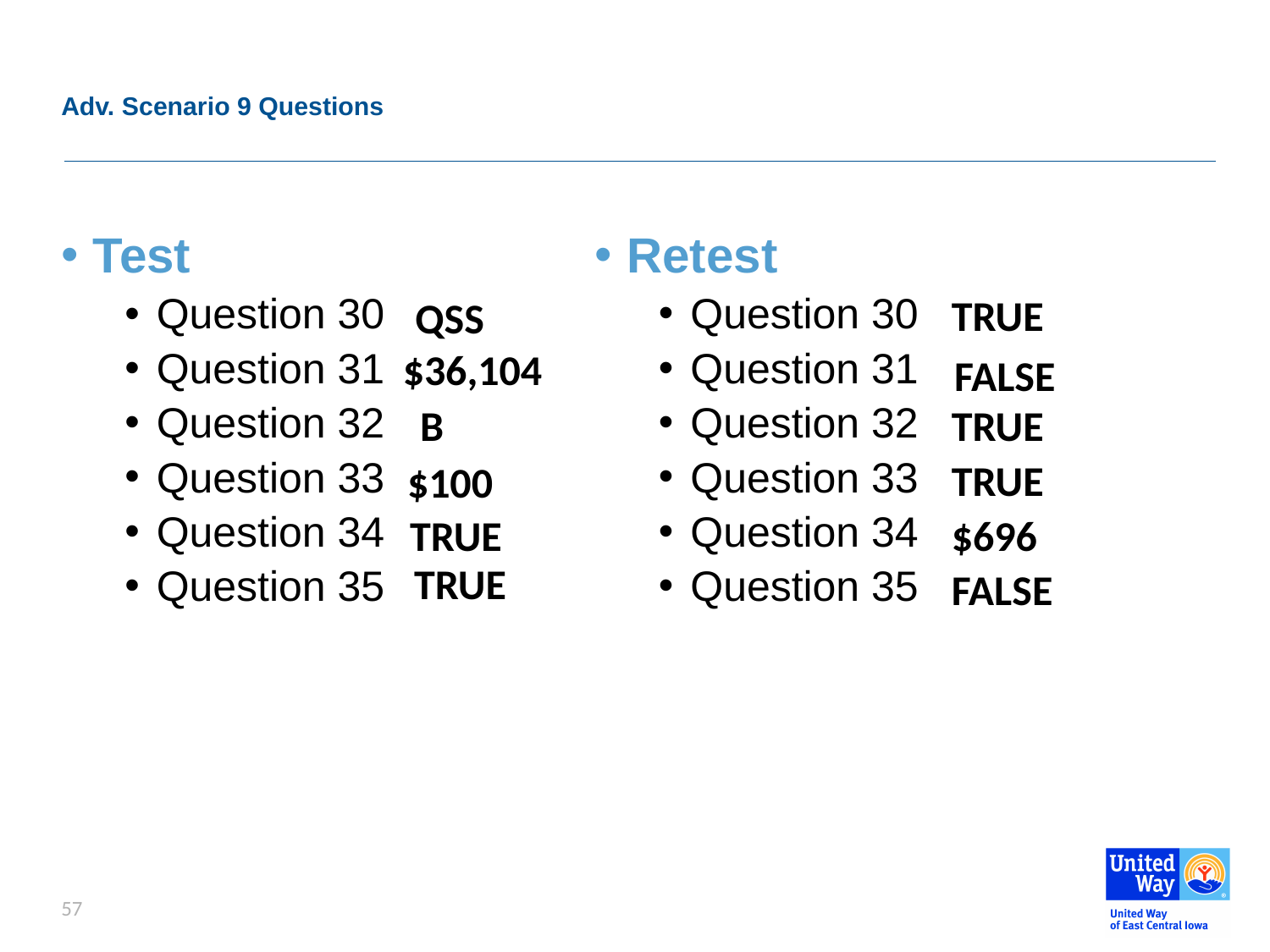

# Adv. Scenario 9 Questions
Test
Question 30
Question 31
Question 32
Question 33
Question 34
Question 35
Retest
Question 30
Question 31
Question 32
Question 33
Question 34
Question 35
TRUE
QSS
$36,104
FALSE
TRUE
B
TRUE
$100
$696
TRUE
TRUE
FALSE

57